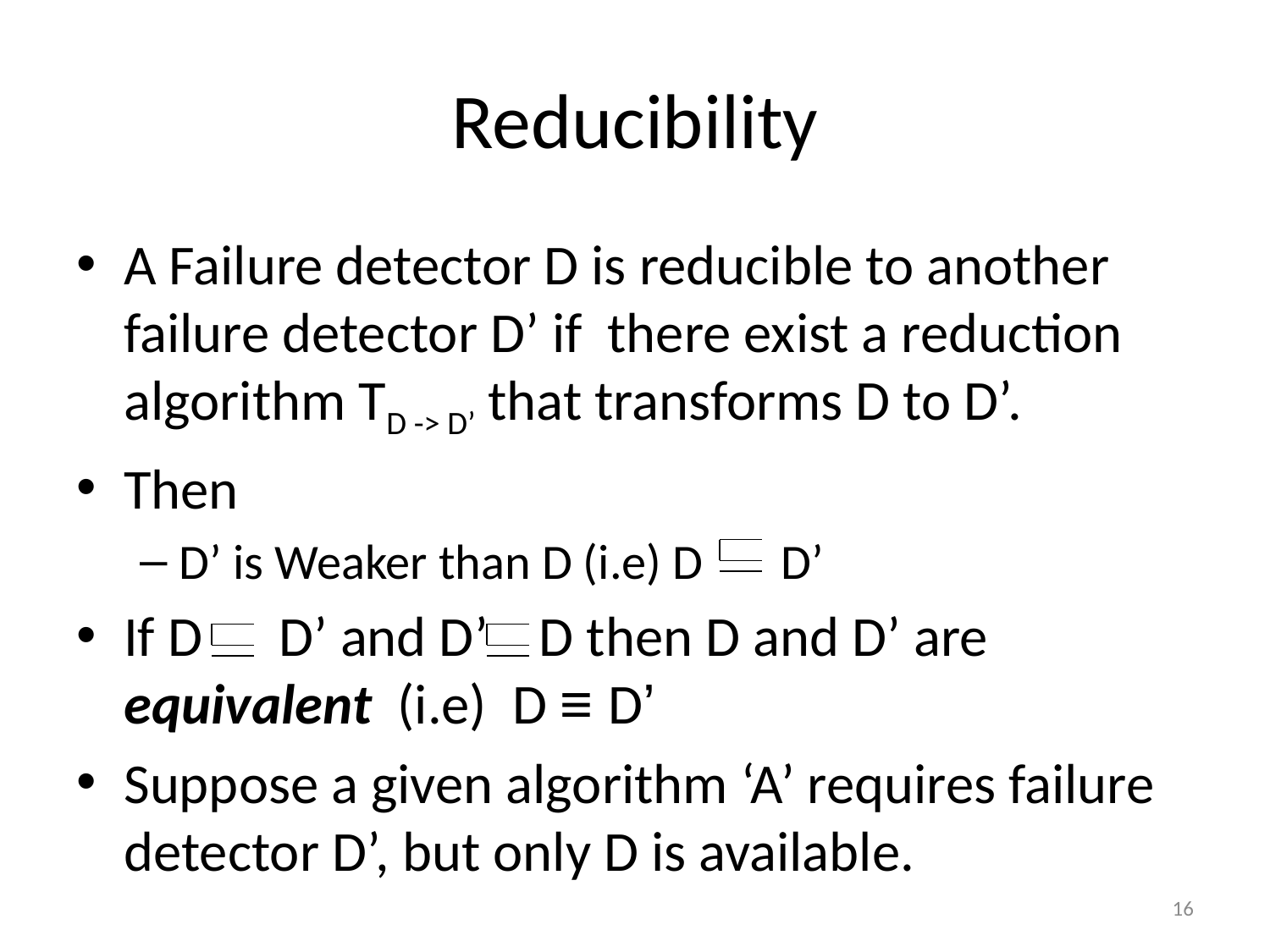

# Reducibility
A Failure detector D is reducible to another failure detector D’ if  there exist a reduction algorithm TD -> D’ that transforms D to D’.
Then
D’ is Weaker than D (i.e) D       D’
If D      D’ and D’    D then D and D’ are equivalent  (i.e)  D ≡ D’
Suppose a given algorithm ‘A’ requires failure detector D’, but only D is available.

16